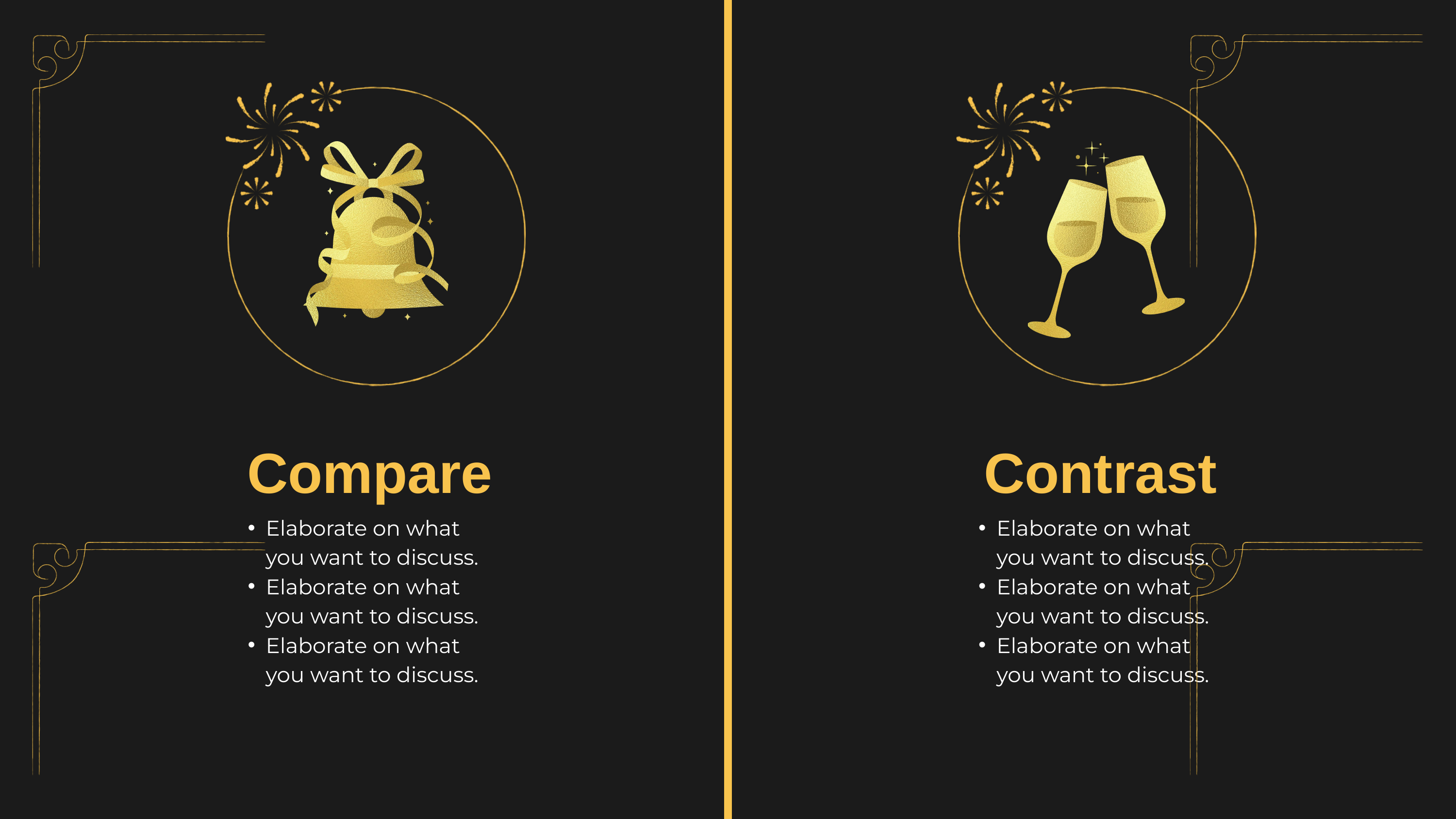

Compare
Contrast
Elaborate on what you want to discuss.
Elaborate on what you want to discuss.
Elaborate on what you want to discuss.
Elaborate on what you want to discuss.
Elaborate on what you want to discuss.
Elaborate on what you want to discuss.